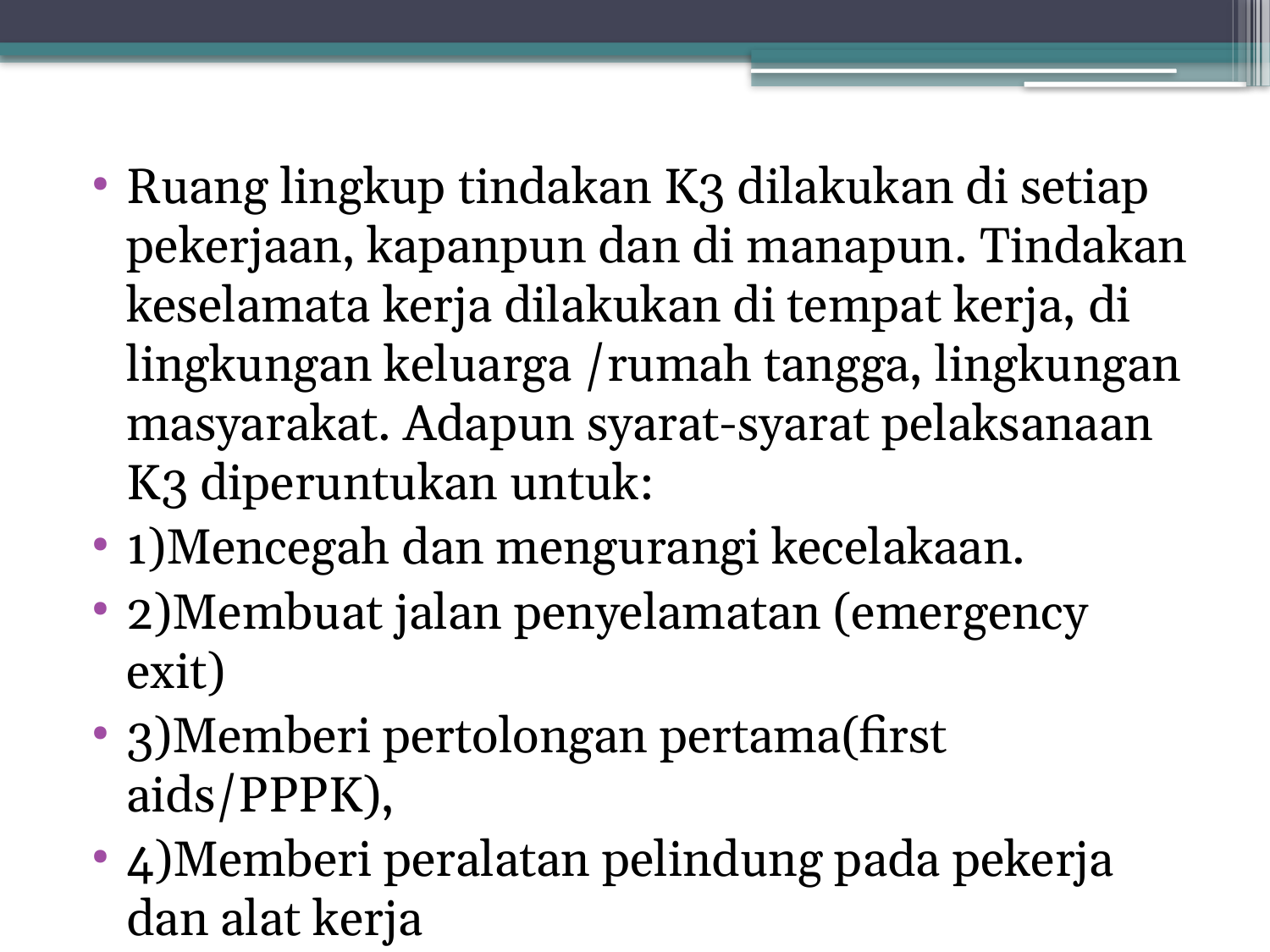

Ruang lingkup tindakan K3 dilakukan di setiap pekerjaan, kapanpun dan di manapun. Tindakan keselamata kerja dilakukan di tempat kerja, di lingkungan keluarga /rumah tangga, lingkungan masyarakat. Adapun syarat-syarat pelaksanaan K3 diperuntukan untuk:
1)Mencegah dan mengurangi kecelakaan.
2)Membuat jalan penyelamatan (emergency exit)
3)Memberi pertolongan pertama(first aids/PPPK),
4)Memberi peralatan pelindung pada pekerja dan alat kerja